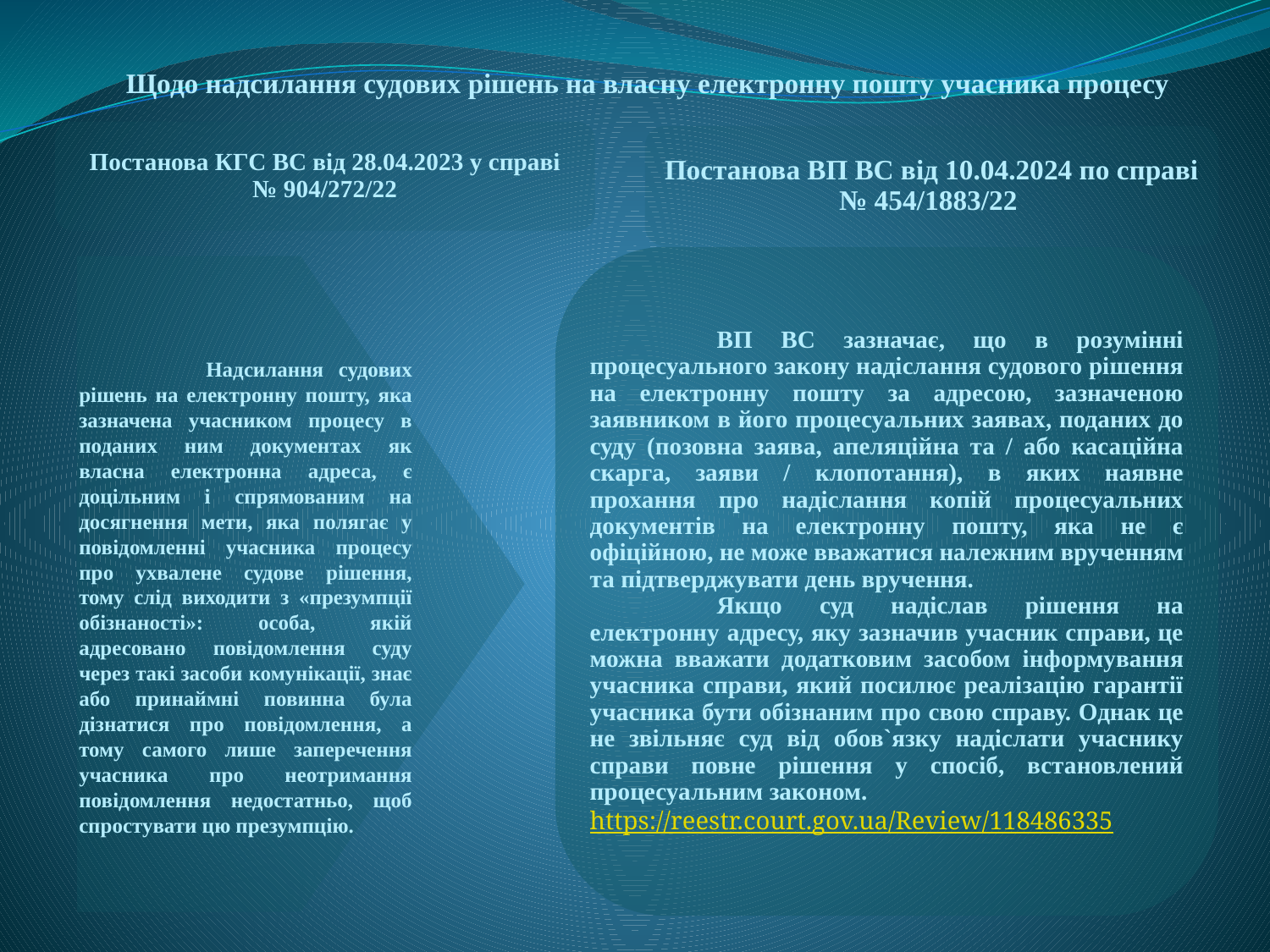

Щодо надсилання судових рішень на власну електронну пошту учасника процесу

Постанова КГС ВС від 28.04.2023 у справі № 904/272/22
Постанова ВП ВС від 10.04.2024 по справі № 454/1883/22

	Надсилання судових рішень на електронну пошту, яка зазначена учасником процесу в поданих ним документах як власна електронна адреса, є доцільним і спрямованим на досягнення мети, яка полягає у повідомленні учасника процесу про ухвалене судове рішення, тому слід виходити з «презумпції обізнаності»: особа, якій адресовано повідомлення суду через такі засоби комунікації, знає або принаймні повинна була дізнатися про повідомлення, а тому самого лише заперечення учасника про неотримання повідомлення недостатньо, щоб спростувати цю презумпцію.
	ВП ВС зазначає, що в розумінні процесуального закону надіслання судового рішення на електронну пошту за адресою, зазначеною заявником в його процесуальних заявах, поданих до суду (позовна заява, апеляційна та / або касаційна скарга, заяви / клопотання), в яких наявне прохання про надіслання копій процесуальних документів на електронну пошту, яка не є офіційною, не може вважатися належним врученням та підтверджувати день вручення.
	Якщо суд надіслав рішення на електронну адресу, яку зазначив учасник справи, це можна вважати додатковим засобом інформування учасника справи, який посилює реалізацію гарантії учасника бути обізнаним про свою справу. Однак це не звільняє суд від обов`язку надіслати учаснику справи повне рішення у спосіб, встановлений процесуальним законом.
https://reestr.court.gov.ua/Review/118486335